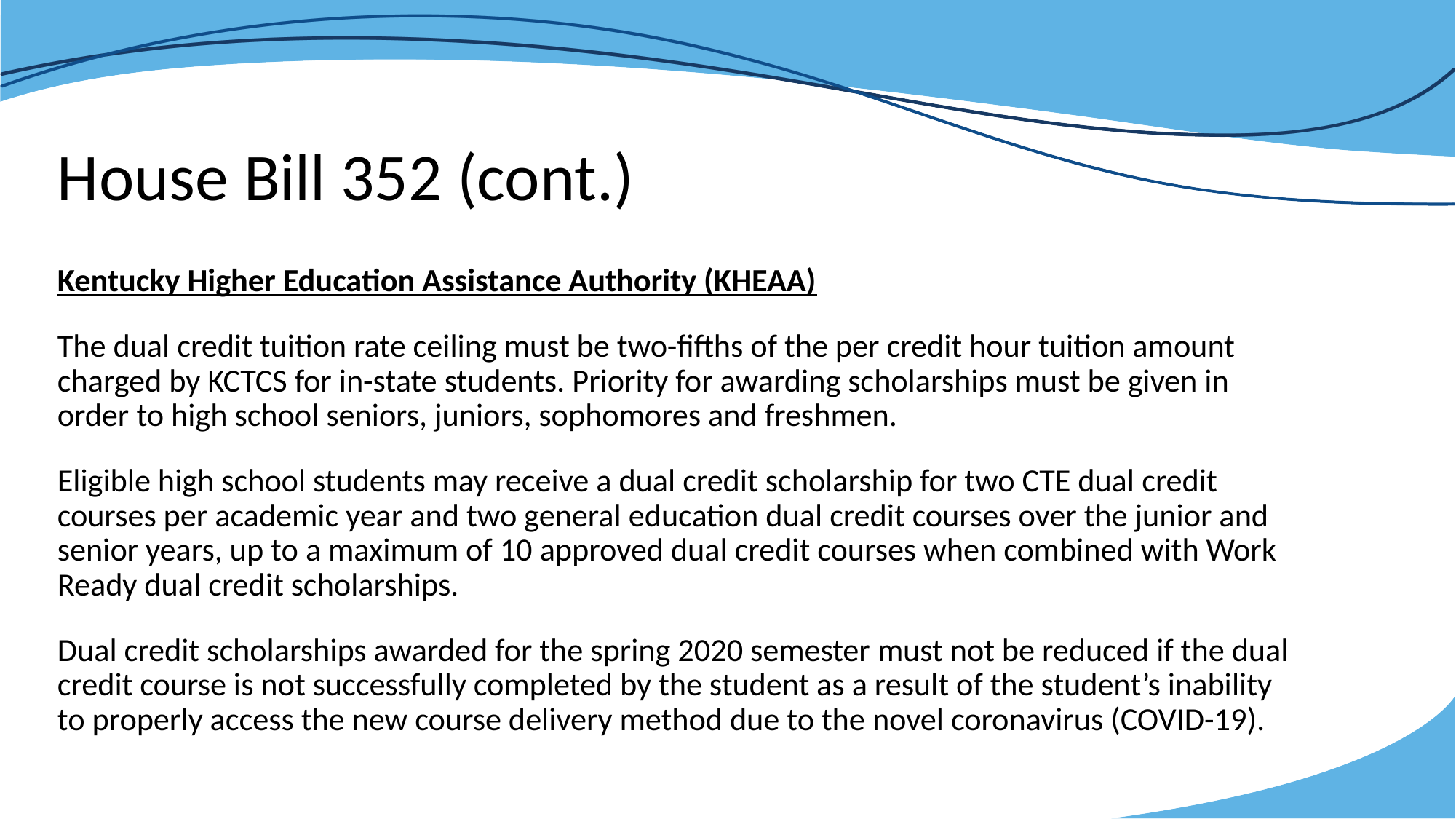

# House Bill 352 (cont.)

Kentucky Higher Education Assistance Authority (KHEAA)

The dual credit tuition rate ceiling must be two-fifths of the per credit hour tuition amount charged by KCTCS for in-state students. Priority for awarding scholarships must be given in order to high school seniors, juniors, sophomores and freshmen.

Eligible high school students may receive a dual credit scholarship for two CTE dual credit courses per academic year and two general education dual credit courses over the junior and senior years, up to a maximum of 10 approved dual credit courses when combined with Work Ready dual credit scholarships.

Dual credit scholarships awarded for the spring 2020 semester must not be reduced if the dual credit course is not successfully completed by the student as a result of the student’s inability to properly access the new course delivery method due to the novel coronavirus (COVID-19).